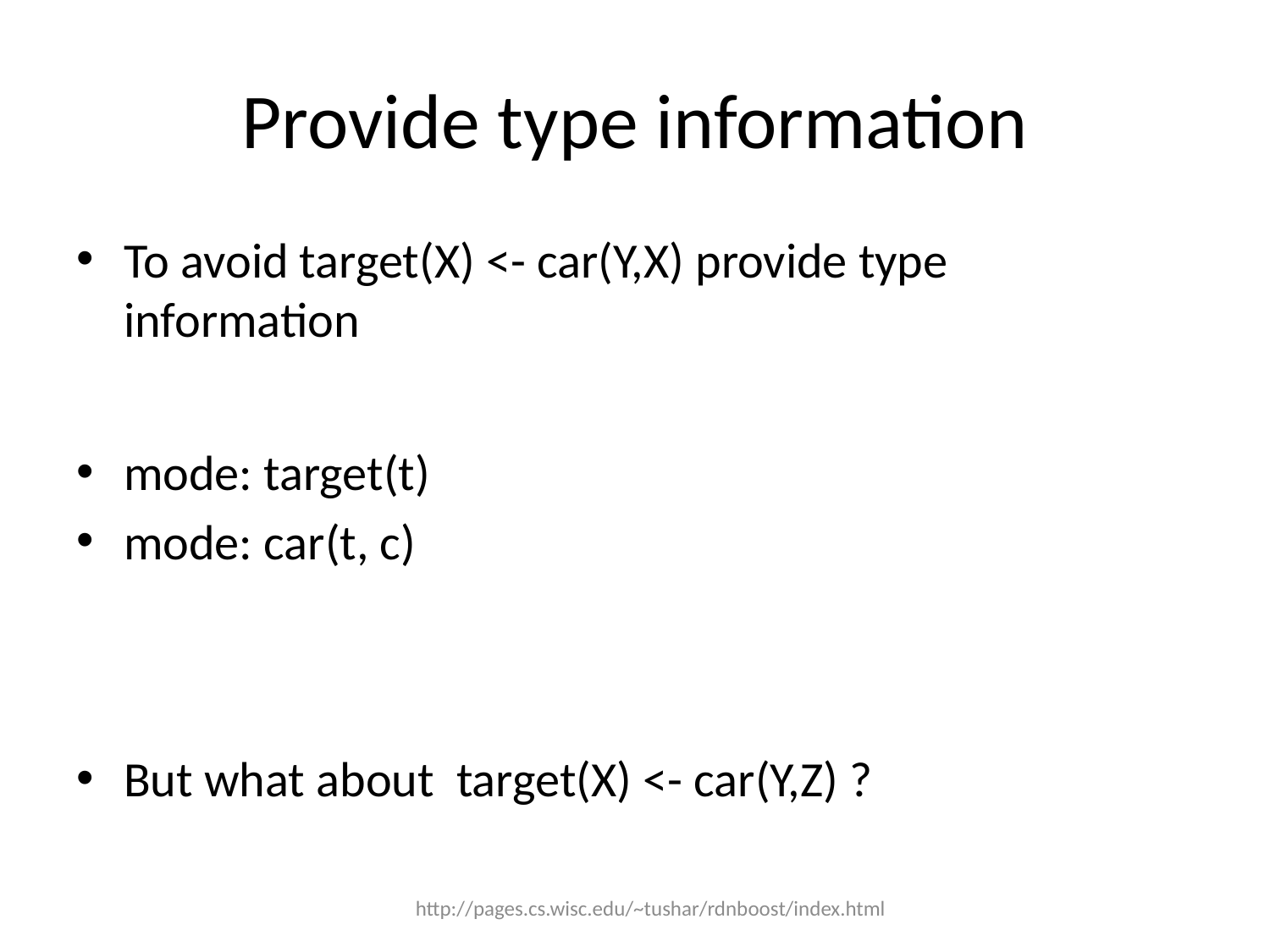

# Provide type information
To avoid target(X) <- car(Y,X) provide type information

mode: target(t)
mode: car(t, c)

But what about  target(X) <- car(Y,Z) ?

http://pages.cs.wisc.edu/~tushar/rdnboost/index.html